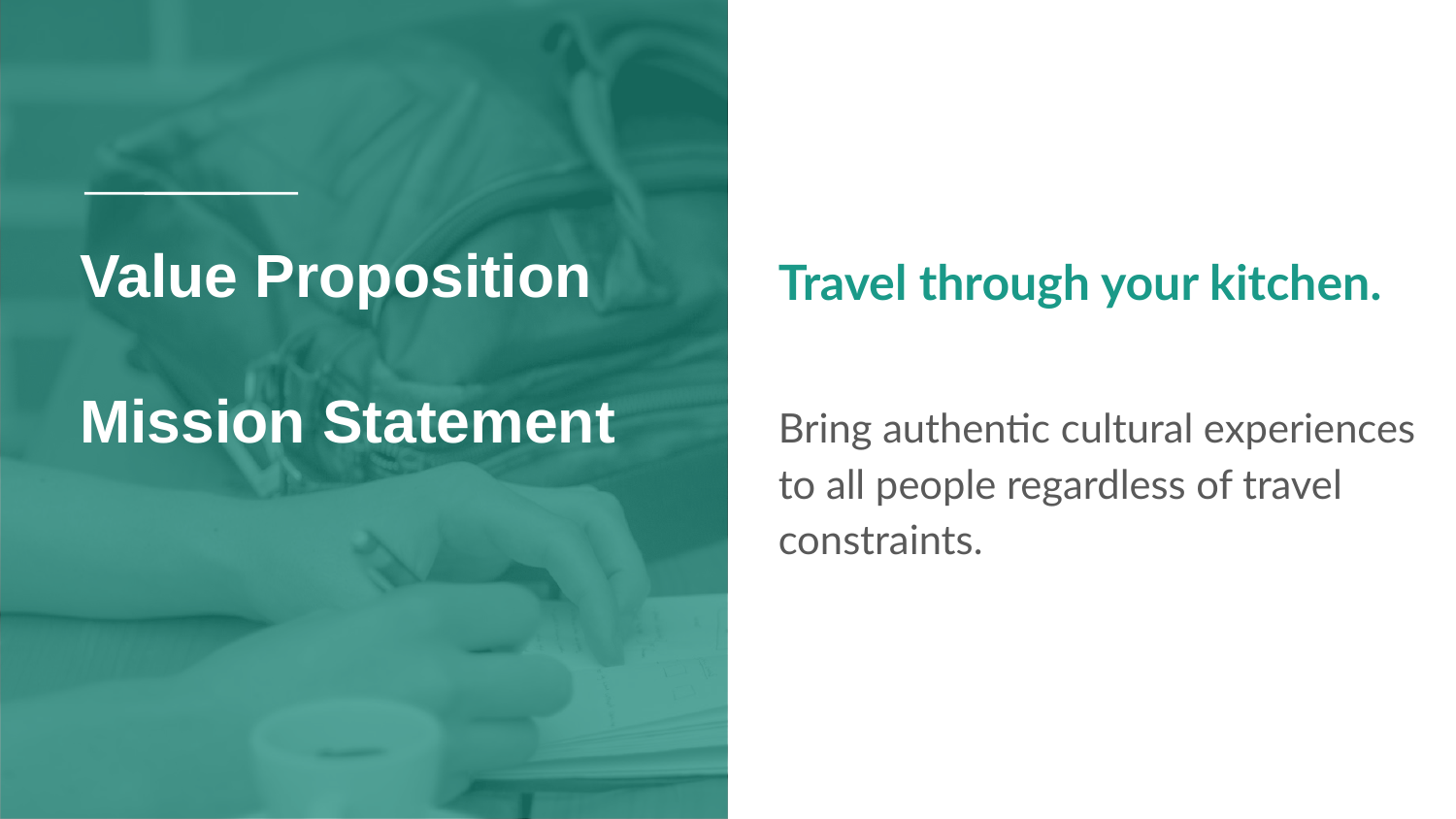

# Value Proposition

Mission Statement
Travel through your kitchen.

Bring authentic cultural experiences to all people regardless of travel constraints.